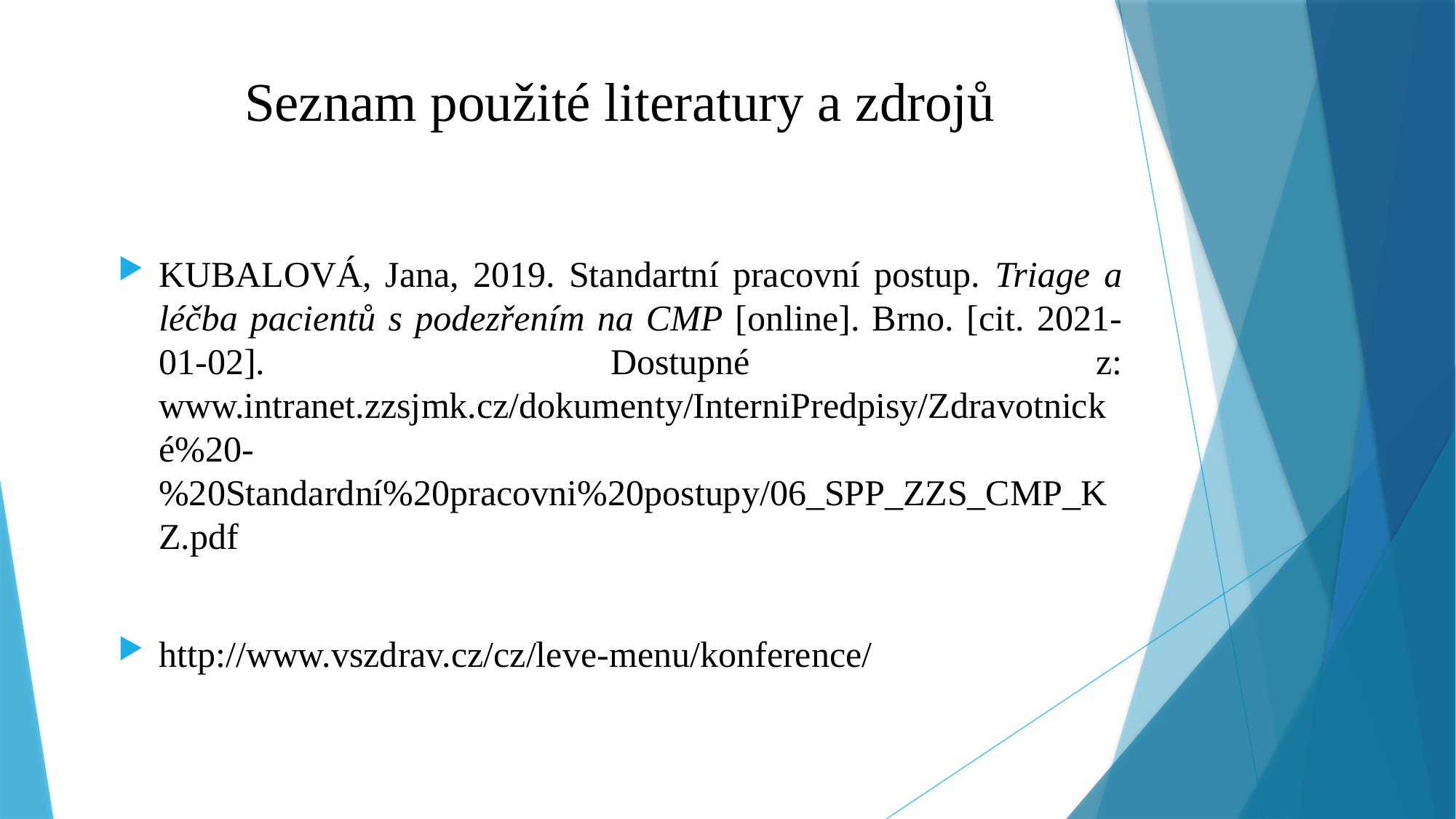

# Seznam použité literatury a zdrojů
KUBALOVÁ, Jana, 2019. Standartní pracovní postup. Triage a léčba pacientů s podezřením na CMP [online]. Brno. [cit. 2021-01-02]. Dostupné z: www.intranet.zzsjmk.cz/dokumenty/InterniPredpisy/Zdravotnické%20- %20Standardní%20pracovni%20postupy/06_SPP_ZZS_CMP_KZ.pdf

http://www.vszdrav.cz/cz/leve-menu/konference/